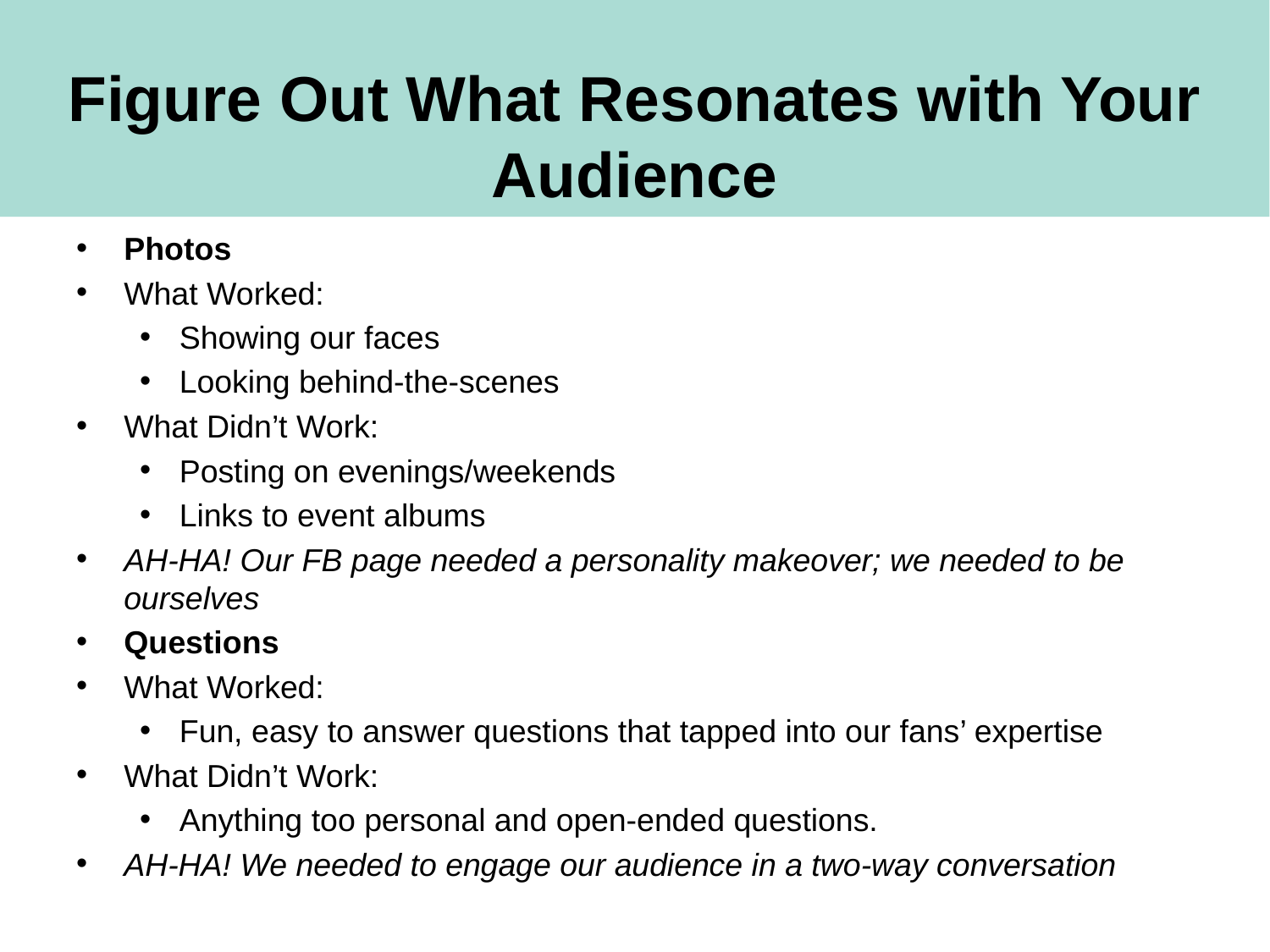

# Figure Out What Resonates with Your Audience
Photos
What Worked:
Showing our faces
Looking behind-the-scenes
What Didn’t Work:
Posting on evenings/weekends
Links to event albums
AH-HA! Our FB page needed a personality makeover; we needed to be ourselves
Questions
What Worked:
Fun, easy to answer questions that tapped into our fans’ expertise
What Didn’t Work:
Anything too personal and open-ended questions.
AH-HA! We needed to engage our audience in a two-way conversation